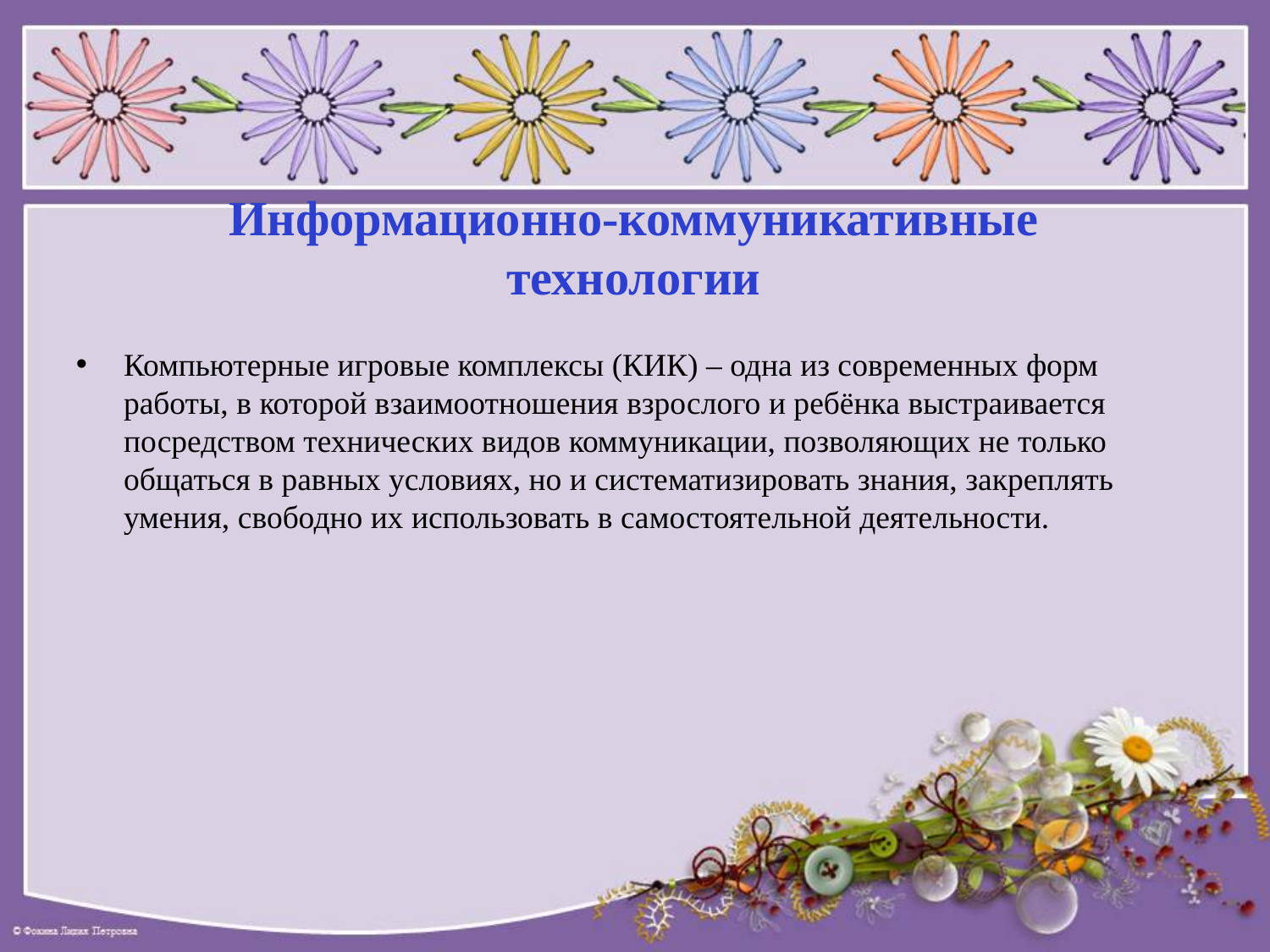

#
Информационно-коммуникативные
технологии
Компьютерные игровые комплексы (КИК) – одна из современных форм работы, в которой взаимоотношения взрослого и ребёнка выстраивается посредством технических видов коммуникации, позволяющих не только общаться в равных условиях, но и систематизировать знания, закреплять умения, свободно их использовать в самостоятельной деятельности.